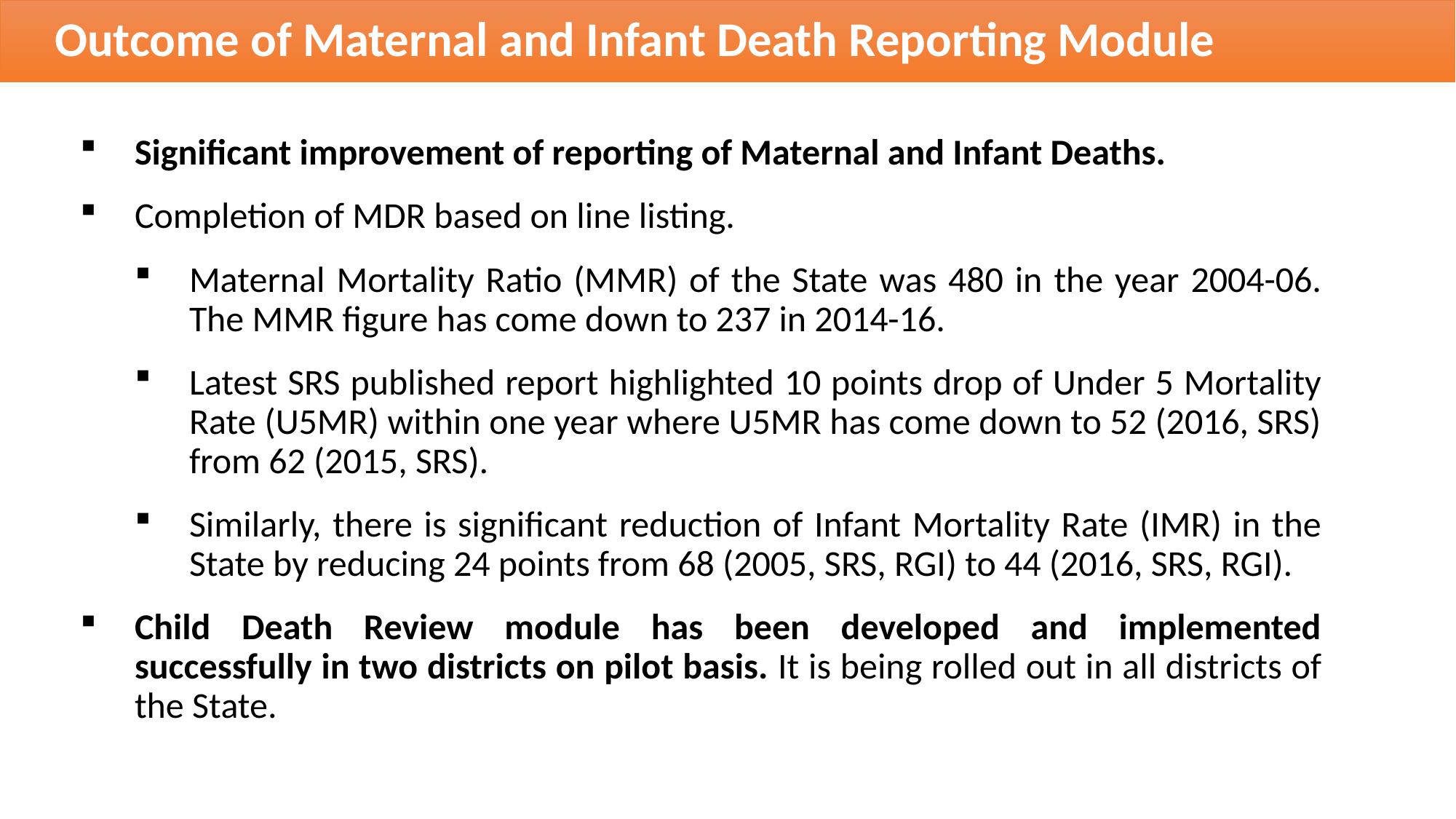

# Outcome of Maternal and Infant Death Reporting Module
Significant improvement of reporting of Maternal and Infant Deaths.
Completion of MDR based on line listing.
Maternal Mortality Ratio (MMR) of the State was 480 in the year 2004-06. The MMR figure has come down to 237 in 2014-16.
Latest SRS published report highlighted 10 points drop of Under 5 Mortality Rate (U5MR) within one year where U5MR has come down to 52 (2016, SRS) from 62 (2015, SRS).
Similarly, there is significant reduction of Infant Mortality Rate (IMR) in the State by reducing 24 points from 68 (2005, SRS, RGI) to 44 (2016, SRS, RGI).
Child Death Review module has been developed and implemented successfully in two districts on pilot basis. It is being rolled out in all districts of the State.